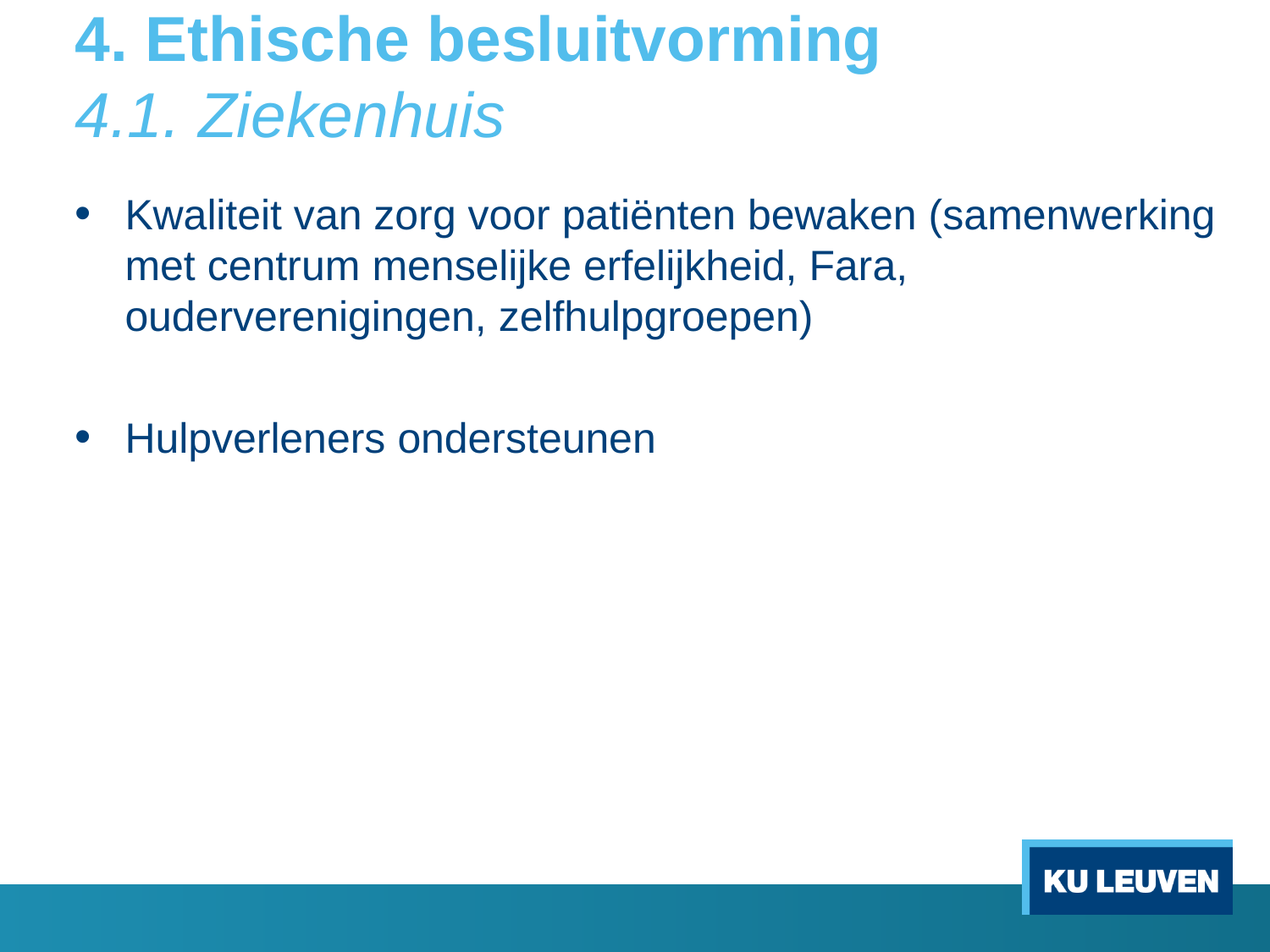

# 4. Ethische besluitvorming 4.1. Ziekenhuis
Kwaliteit van zorg voor patiënten bewaken (samenwerking met centrum menselijke erfelijkheid, Fara, ouderverenigingen, zelfhulpgroepen)

Hulpverleners ondersteunen